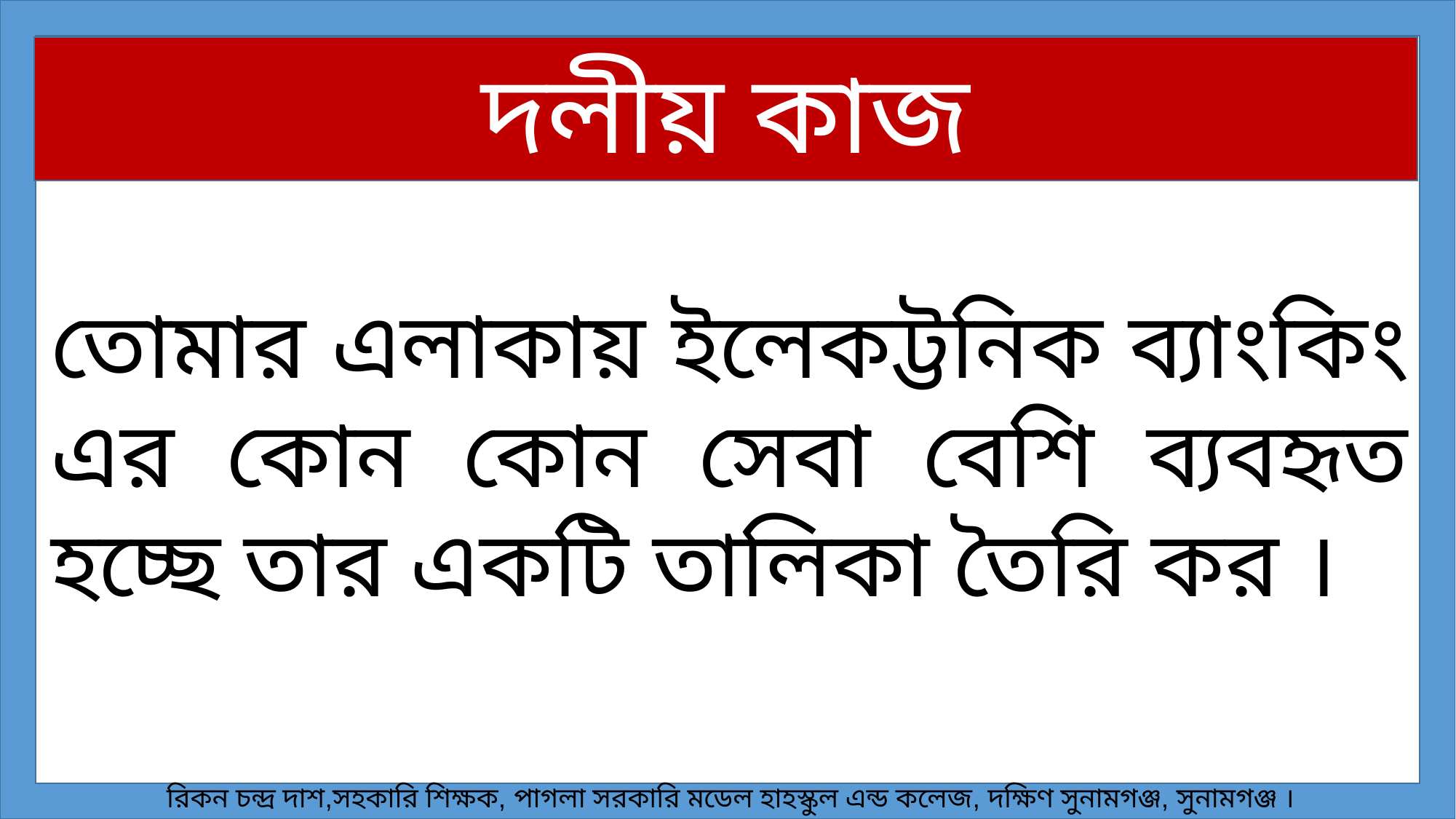

দলীয় কাজ
তোমার এলাকায় ইলেকট্টনিক ব্যাংকিং এর কোন কোন সেবা বেশি ব্যবহৃত হচ্ছে তার একটি তালিকা তৈরি কর ।
রিকন চন্দ্র দাশ,সহকারি শিক্ষক, পাগলা সরকারি মডেল হাহস্কুল এন্ড কলেজ, দক্ষিণ সুনামগঞ্জ, সুনামগঞ্জ ।